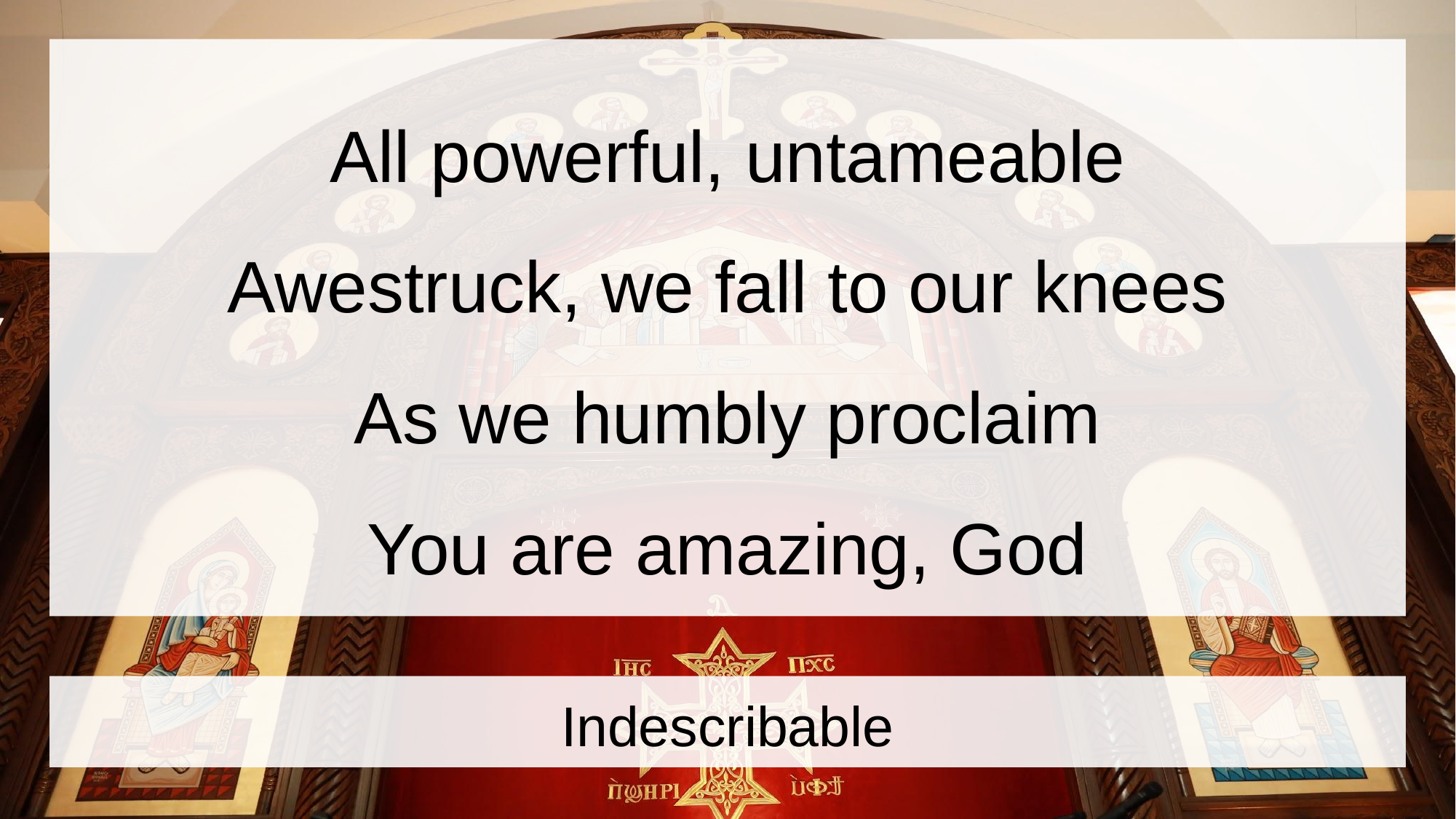

All powerful, untameable
Awestruck, we fall to our knees
As we humbly proclaim
You are amazing, God
# Indescribable